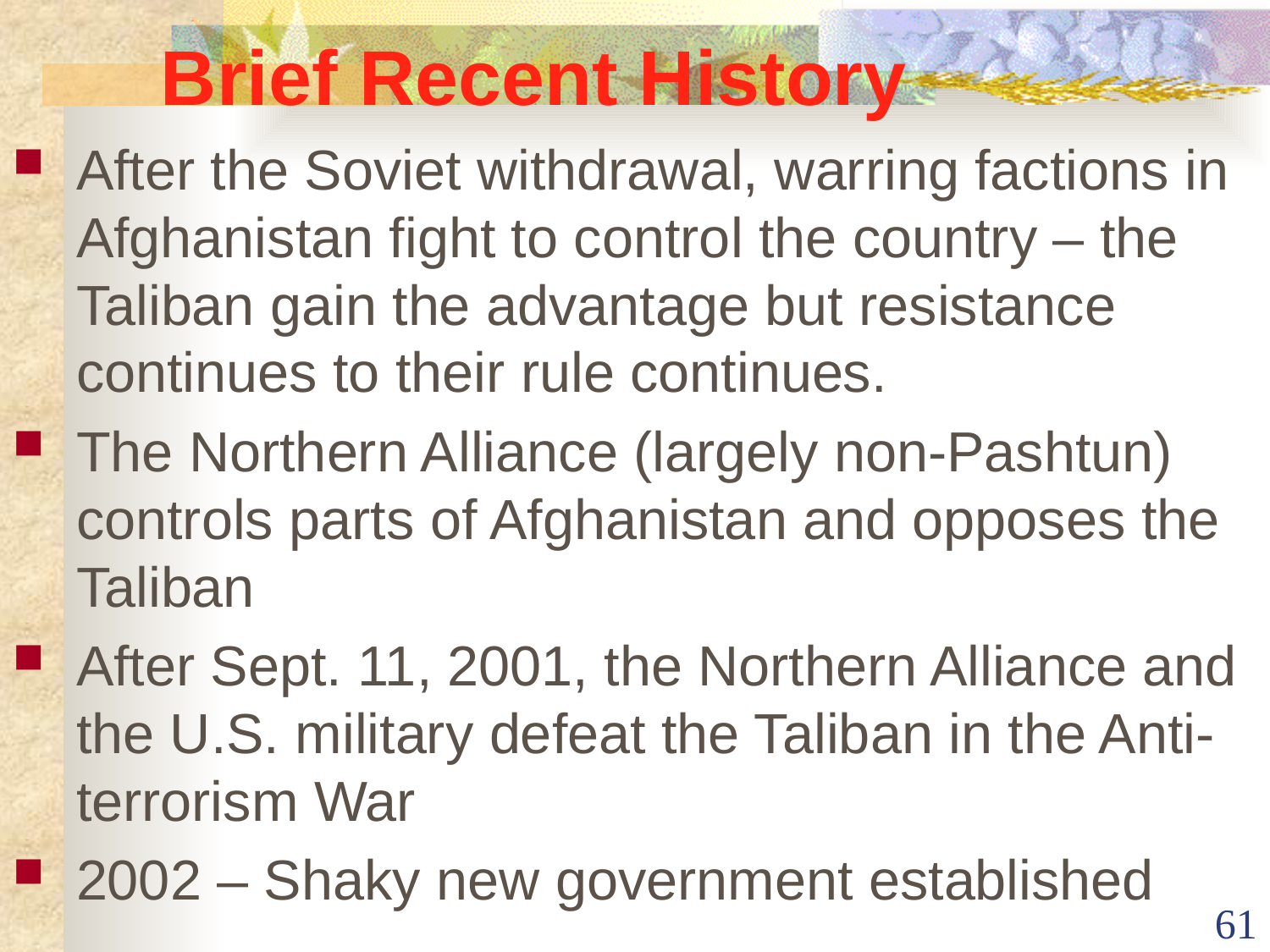

# Brief Recent History
After the Soviet withdrawal, warring factions in Afghanistan fight to control the country – the Taliban gain the advantage but resistance continues to their rule continues.
The Northern Alliance (largely non-Pashtun) controls parts of Afghanistan and opposes the Taliban
After Sept. 11, 2001, the Northern Alliance and the U.S. military defeat the Taliban in the Anti-terrorism War
2002 – Shaky new government established
61